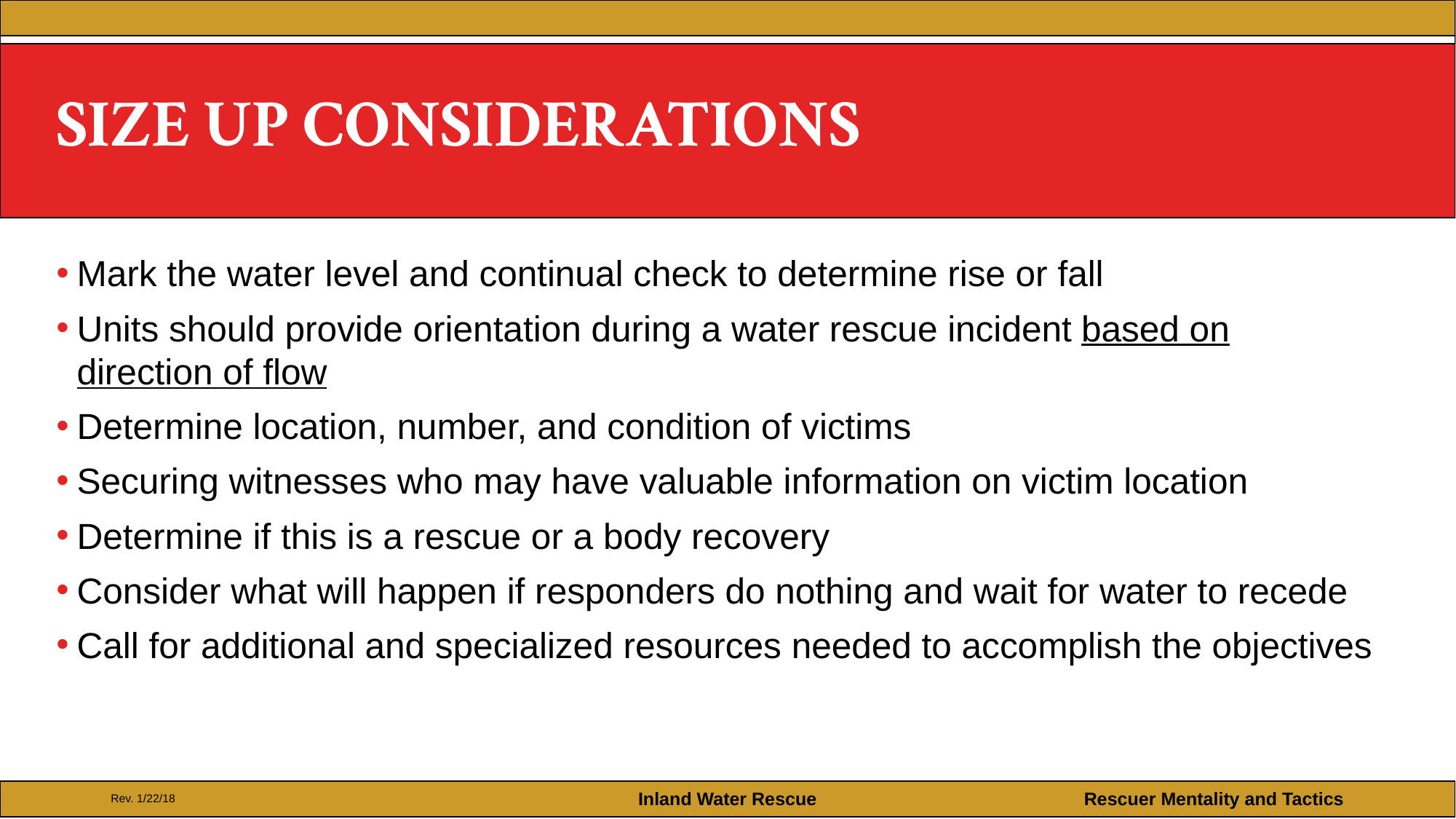

# Size Up Considerations
Mark the water level and continual check to determine rise or fall
Units should provide orientation during a water rescue incident based on direction of flow
Determine location, number, and condition of victims
Securing witnesses who may have valuable information on victim location
Determine if this is a rescue or a body recovery
Consider what will happen if responders do nothing and wait for water to recede
Call for additional and specialized resources needed to accomplish the objectives

Rev. 1/22/18
Inland Water Rescue
Rescuer Mentality and Tactics